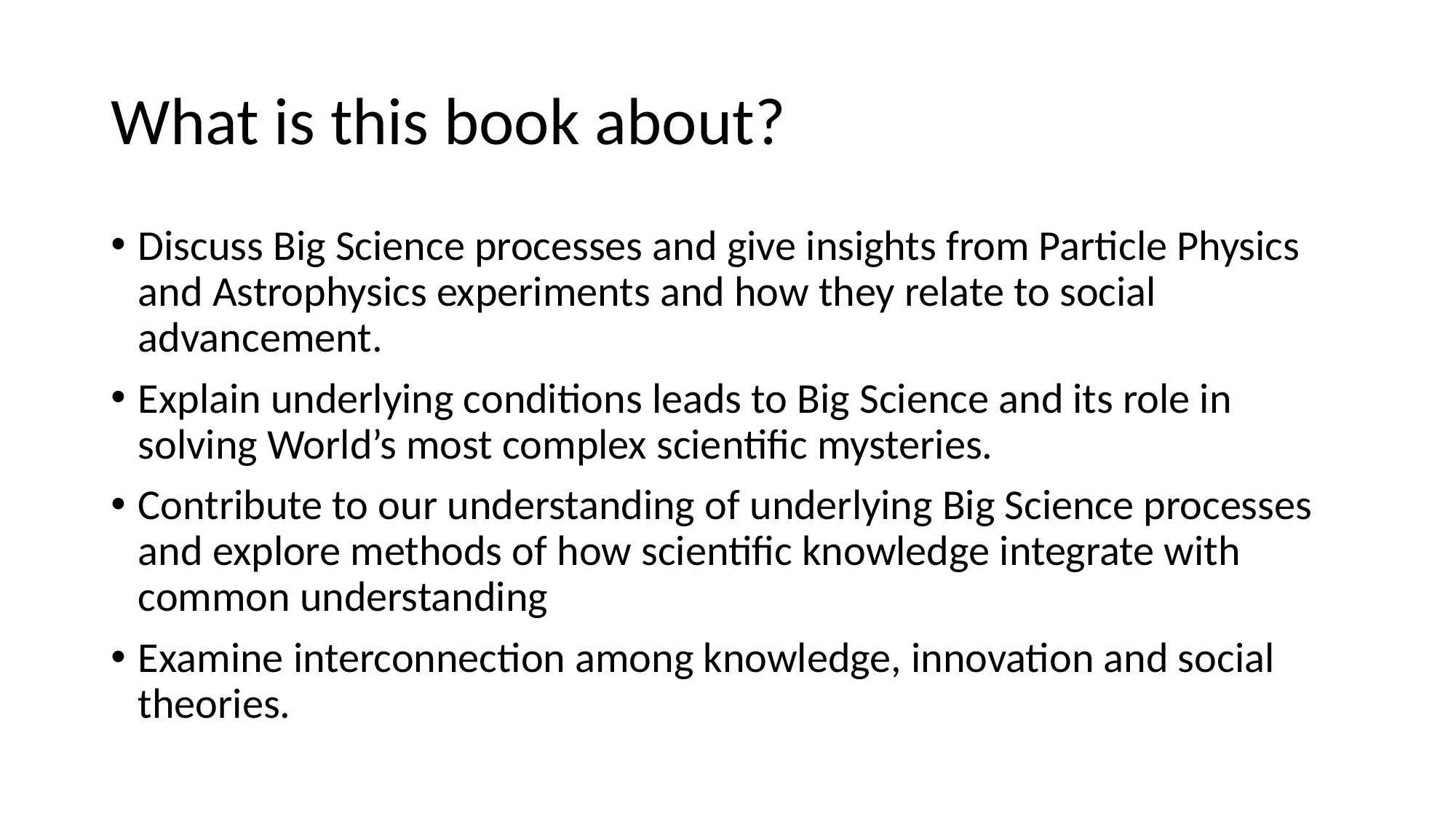

# What is this book about?
Discuss Big Science processes and give insights from Particle Physics and Astrophysics experiments and how they relate to social advancement.
Explain underlying conditions leads to Big Science and its role in solving World’s most complex scientific mysteries.
Contribute to our understanding of underlying Big Science processes and explore methods of how scientific knowledge integrate with common understanding
Examine interconnection among knowledge, innovation and social theories.